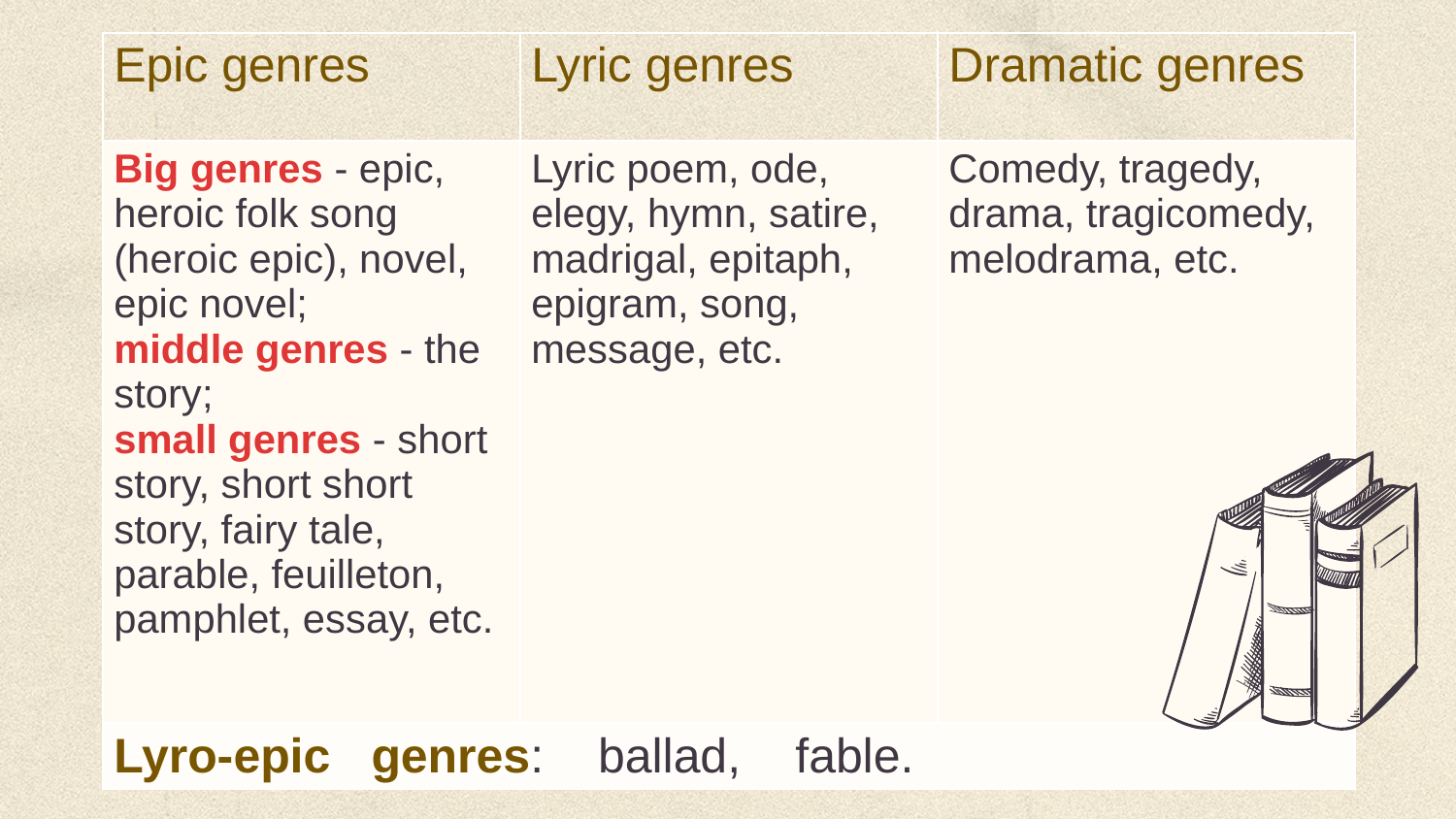

| Epic genres | Lyric genres | Dramatic genres |
| --- | --- | --- |
| Big genres - epic, heroic folk song (heroic epic), novel, epic novel; middle genres - the story; small genres - short story, short short story, fairy tale, parable, feuilleton, pamphlet, essay, etc. | Lyric poem, ode, elegy, hymn, satire, madrigal, epitaph, epigram, song, message, etc. | Comedy, tragedy, drama, tragicomedy, melodrama, etc. |
| Lyro-epic genres: ballad, fable. |  |  |